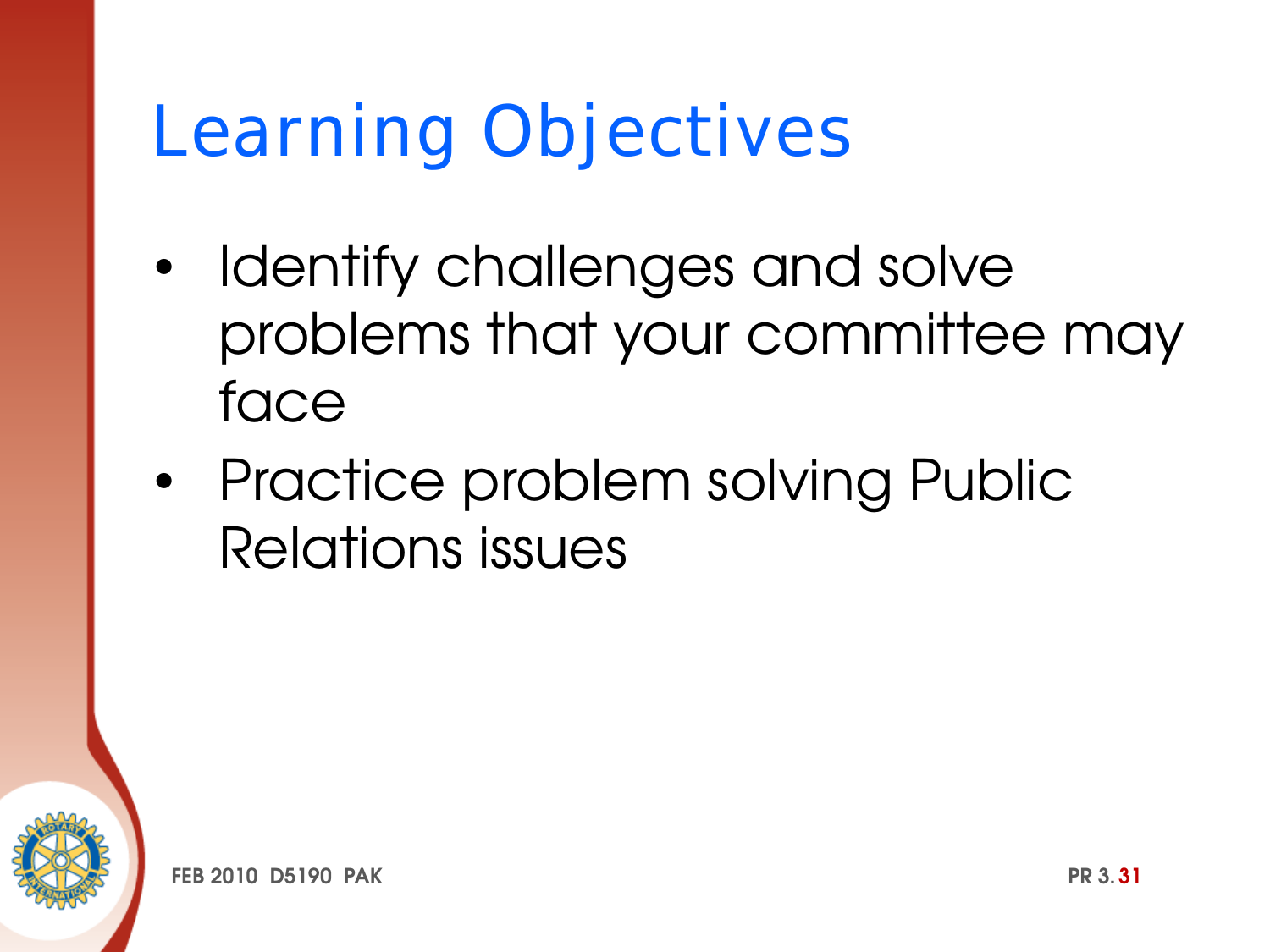

# Learning Objectives
Identify challenges and solve problems that your committee may face
Practice problem solving Public Relations issues
FEB 2010  D5190  PAK                                                                                                                    PR 3.31